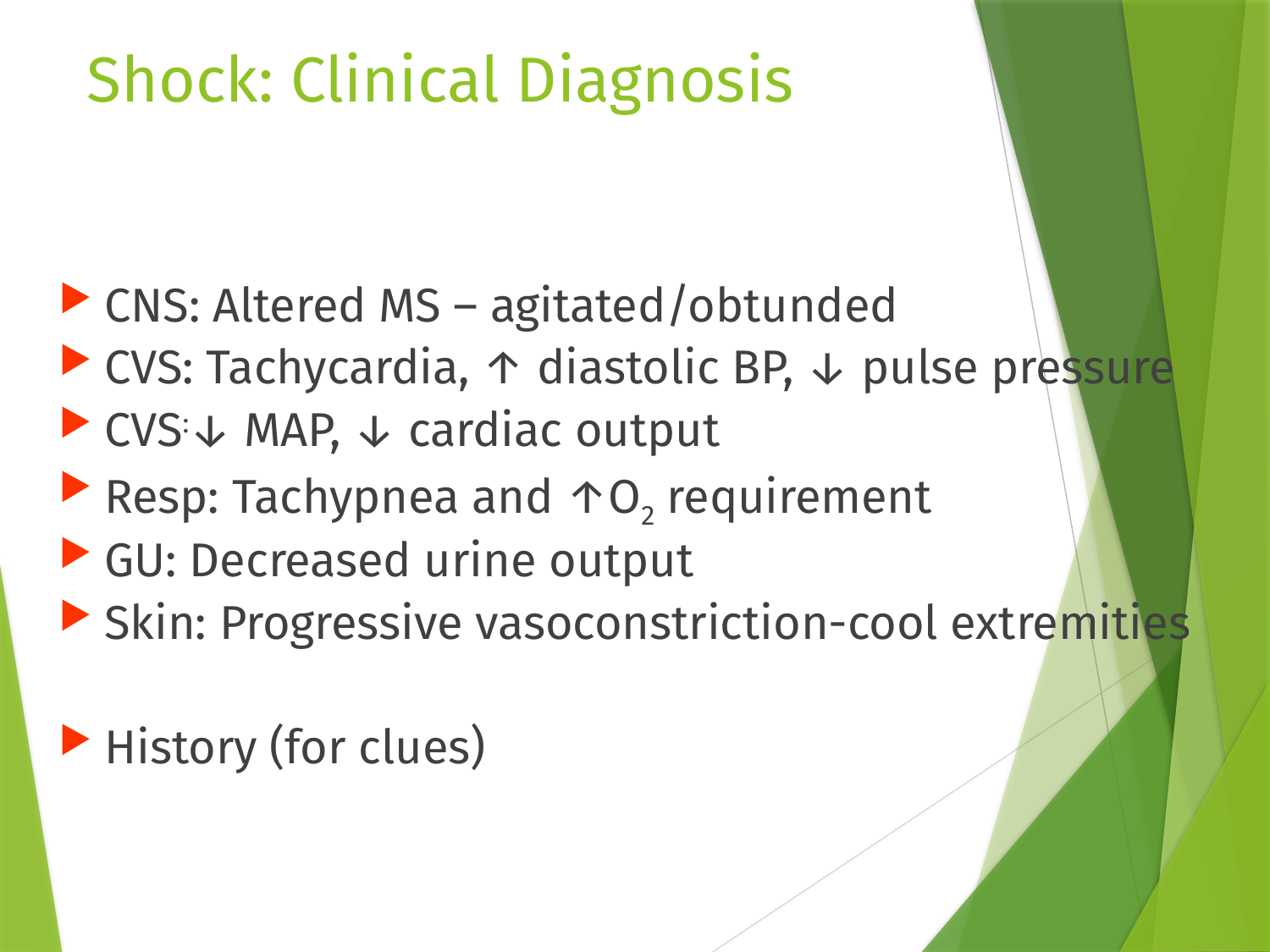

# Shock: Clinical Diagnosis
CNS: Altered MS – agitated/obtunded
CVS: Tachycardia, ↑ diastolic BP, ↓ pulse pressure
CVS:↓ MAP, ↓ cardiac output
Resp: Tachypnea and ↑O2 requirement
GU: Decreased urine output
Skin: Progressive vasoconstriction-cool extremities

History (for clues)